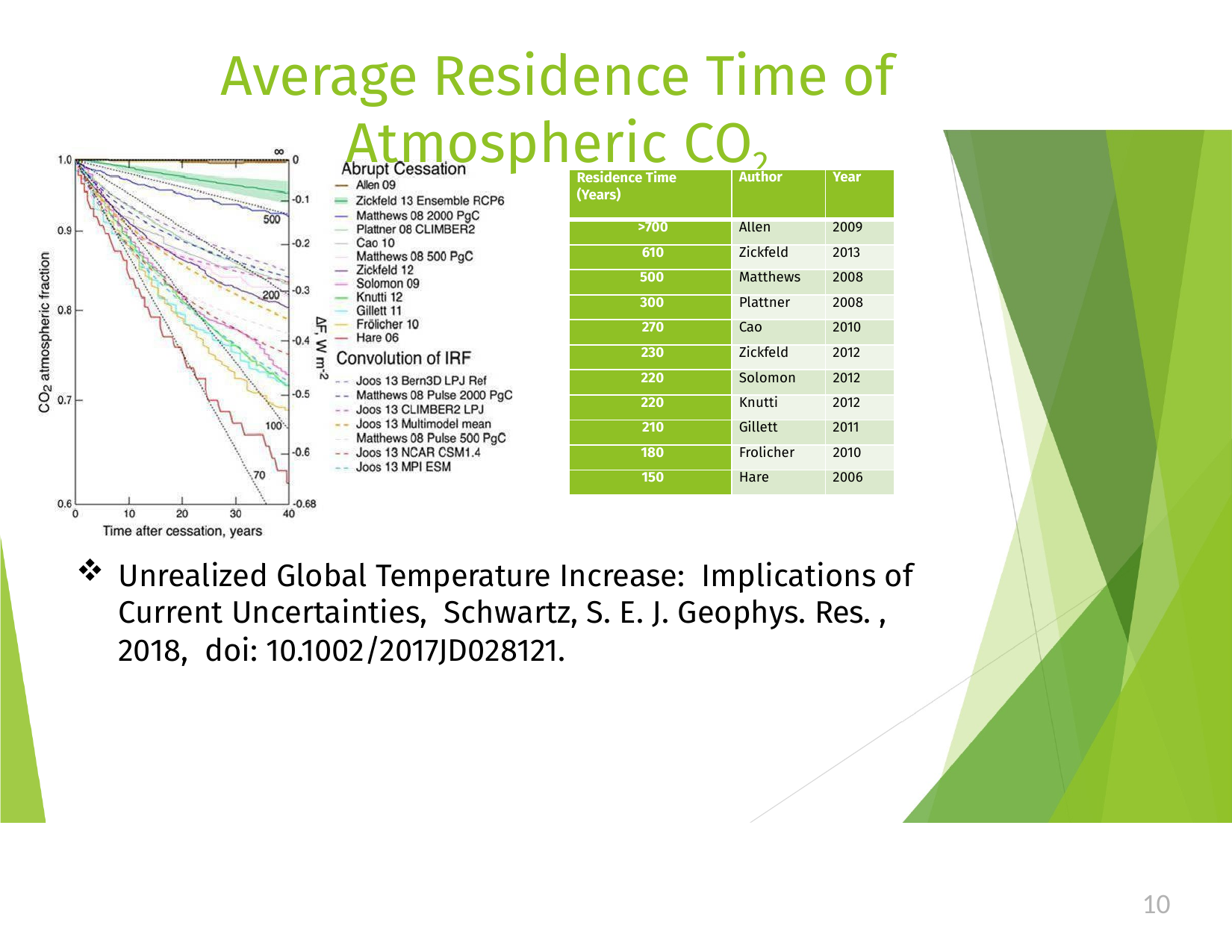

# Average Residence Time of Atmospheric CO2

| Residence Time (Years) | Author | Year |
| --- | --- | --- |
| >700 | Allen | 2009 |
| 610 | Zickfeld | 2013 |
| 500 | Matthews | 2008 |
| 300 | Plattner | 2008 |
| 270 | Cao | 2010 |
| 230 | Zickfeld | 2012 |
| 220 | Solomon | 2012 |
| 220 | Knutti | 2012 |
| 210 | Gillett | 2011 |
| 180 | Frolicher | 2010 |
| 150 | Hare | 2006 |
Unrealized Global Temperature Increase:  Implications of Current Uncertainties,  Schwartz, S. E. J. Geophys. Res. , 2018,  doi: 10.1002/2017JD028121.
10